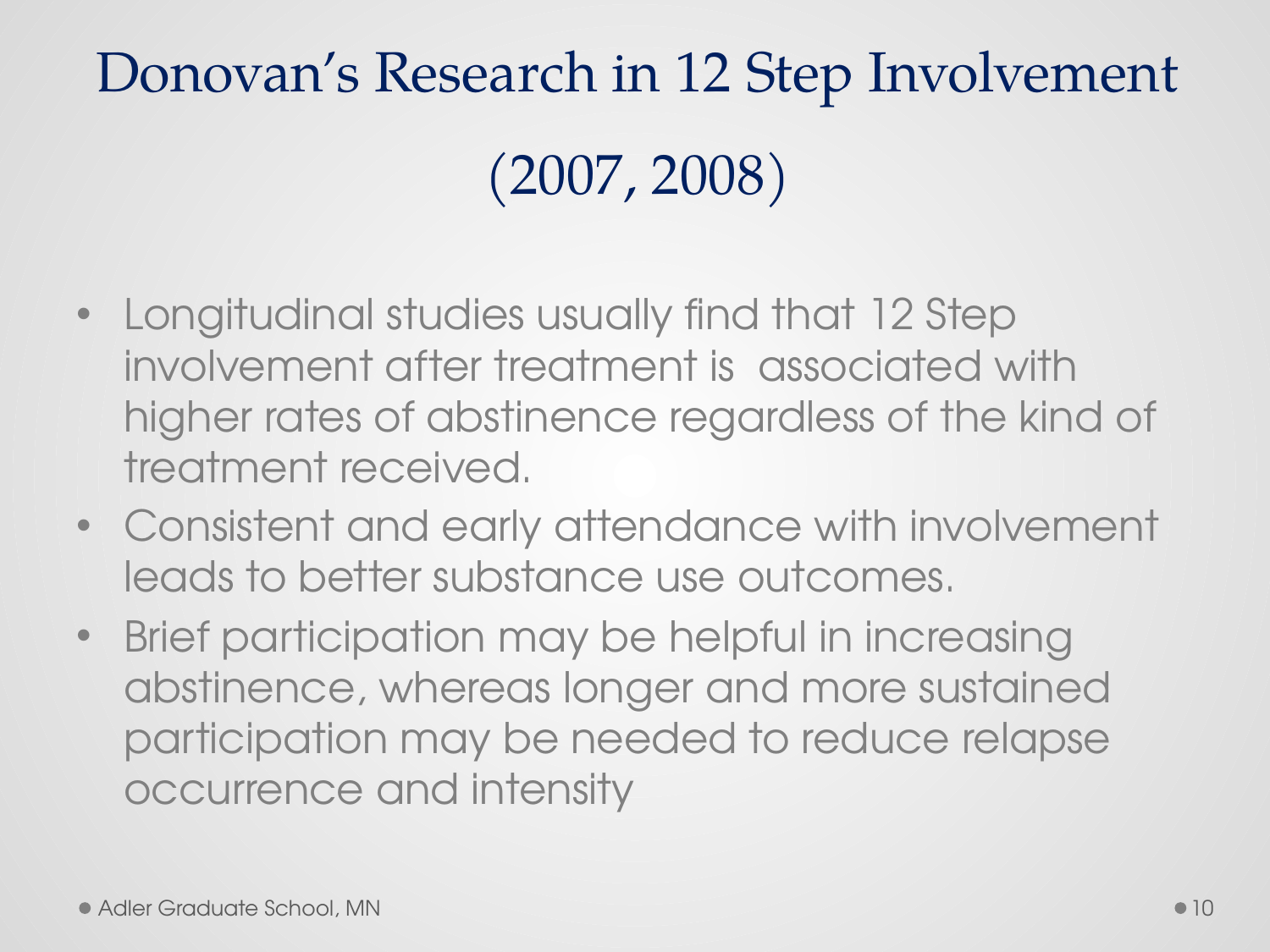

# Donovan’s Research in 12 Step Involvement (2007, 2008)

Longitudinal studies usually find that 12 Step involvement after treatment is  associated with higher rates of abstinence regardless of the kind of treatment received.
Consistent and early attendance with involvement leads to better substance use outcomes.
Brief participation may be helpful in increasing abstinence, whereas longer and more sustained participation may be needed to reduce relapse occurrence and intensity

Adler Graduate School, MN
10